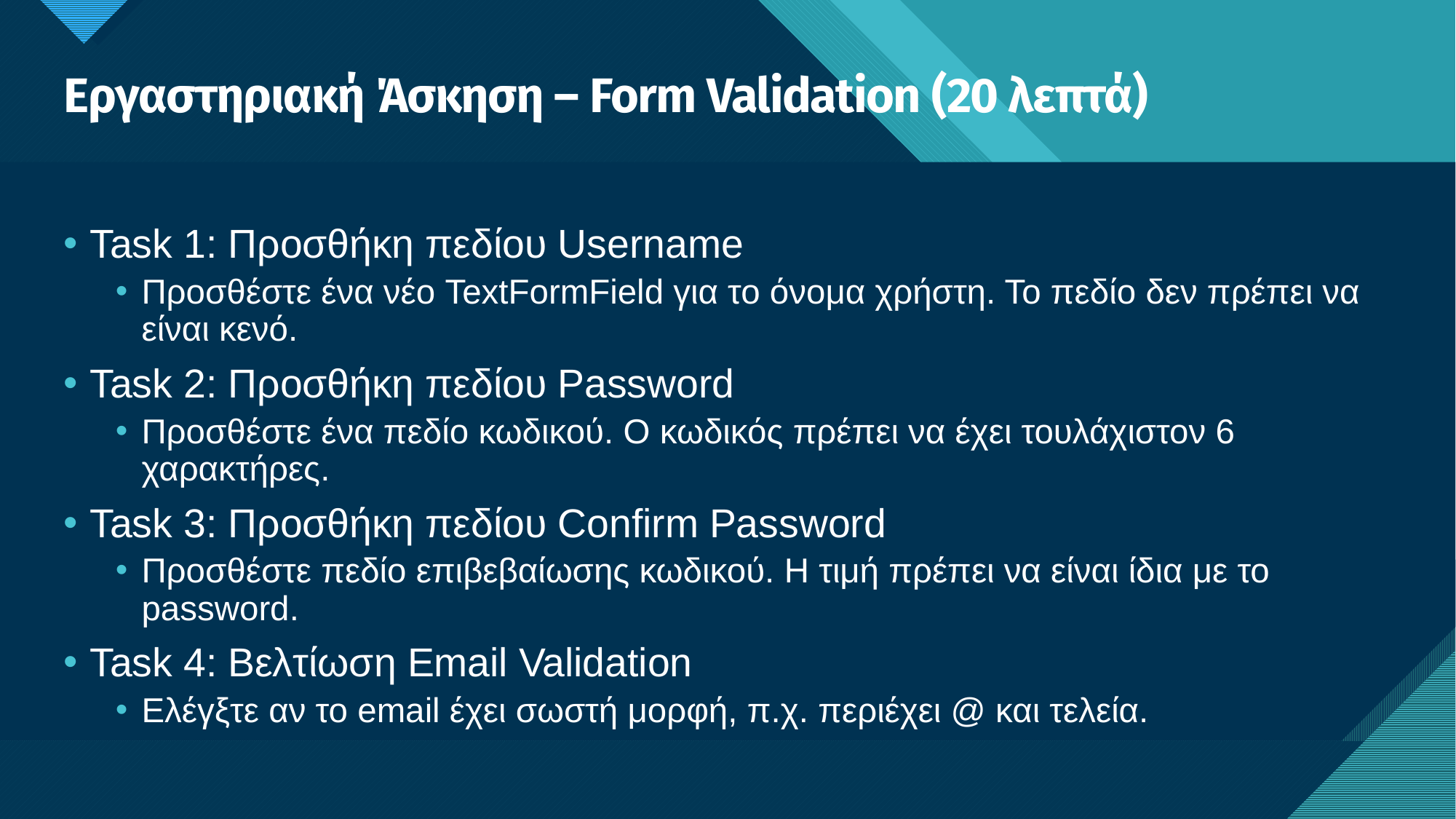

# Εργαστηριακή Άσκηση – Form Validation (20 λεπτά)
Task 1: Προσθήκη πεδίου Username
Προσθέστε ένα νέο TextFormField για το όνομα χρήστη. Το πεδίο δεν πρέπει να είναι κενό.
Task 2: Προσθήκη πεδίου Password
Προσθέστε ένα πεδίο κωδικού. Ο κωδικός πρέπει να έχει τουλάχιστον 6 χαρακτήρες.
Task 3: Προσθήκη πεδίου Confirm Password
Προσθέστε πεδίο επιβεβαίωσης κωδικού. Η τιμή πρέπει να είναι ίδια με το password.
Task 4: Βελτίωση Email Validation
Ελέγξτε αν το email έχει σωστή μορφή, π.χ. περιέχει @ και τελεία.